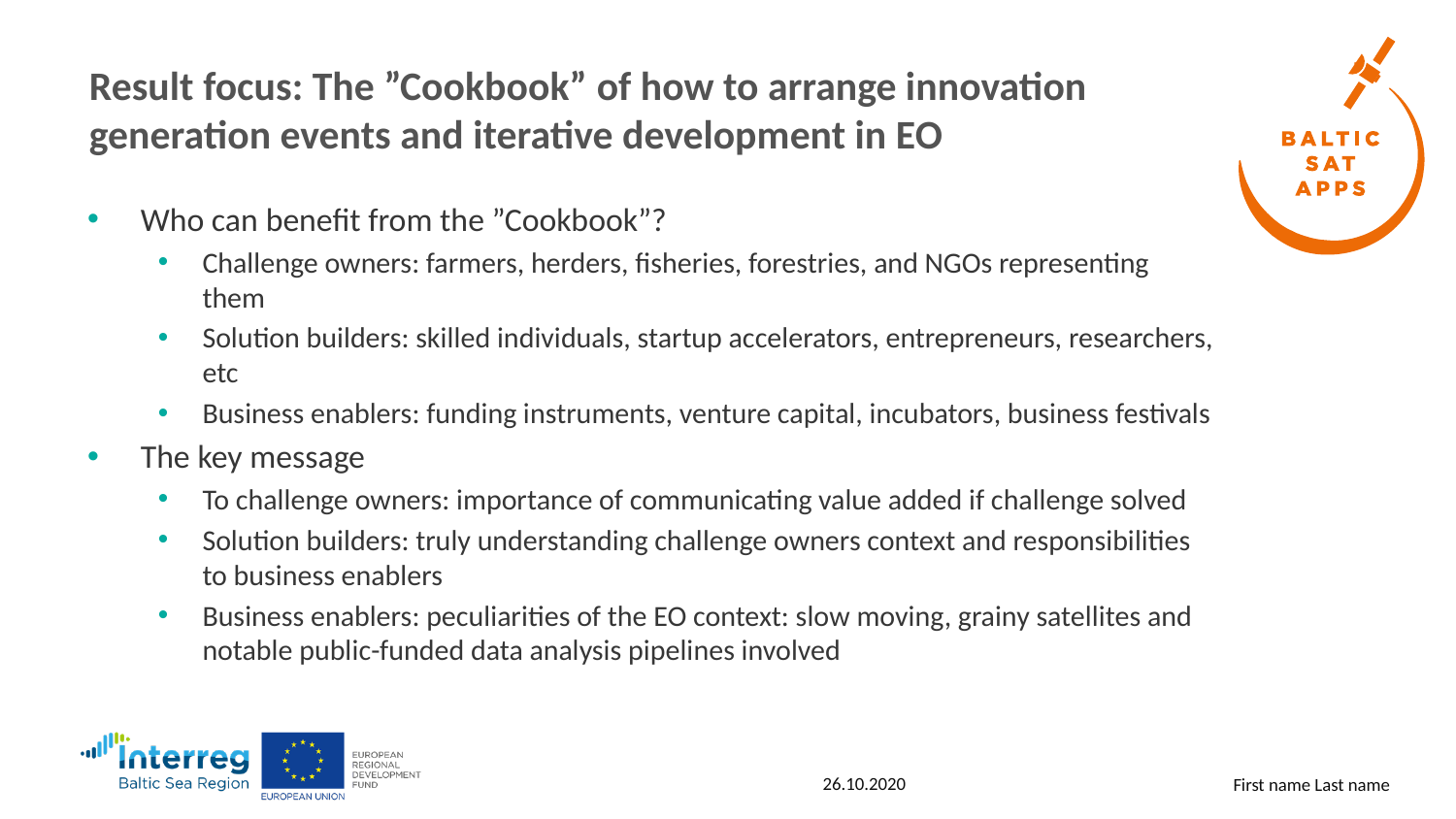

# Result focus: The ”Cookbook” of how to arrange innovation generation events and iterative development in EO
Who can benefit from the ”Cookbook”?
Challenge owners: farmers, herders, fisheries, forestries, and NGOs representing them
Solution builders: skilled individuals, startup accelerators, entrepreneurs, researchers, etc
Business enablers: funding instruments, venture capital, incubators, business festivals
The key message
To challenge owners: importance of communicating value added if challenge solved
Solution builders: truly understanding challenge owners context and responsibilities to business enablers
Business enablers: peculiarities of the EO context: slow moving, grainy satellites and notable public-funded data analysis pipelines involved
26.10.2020
First name Last name